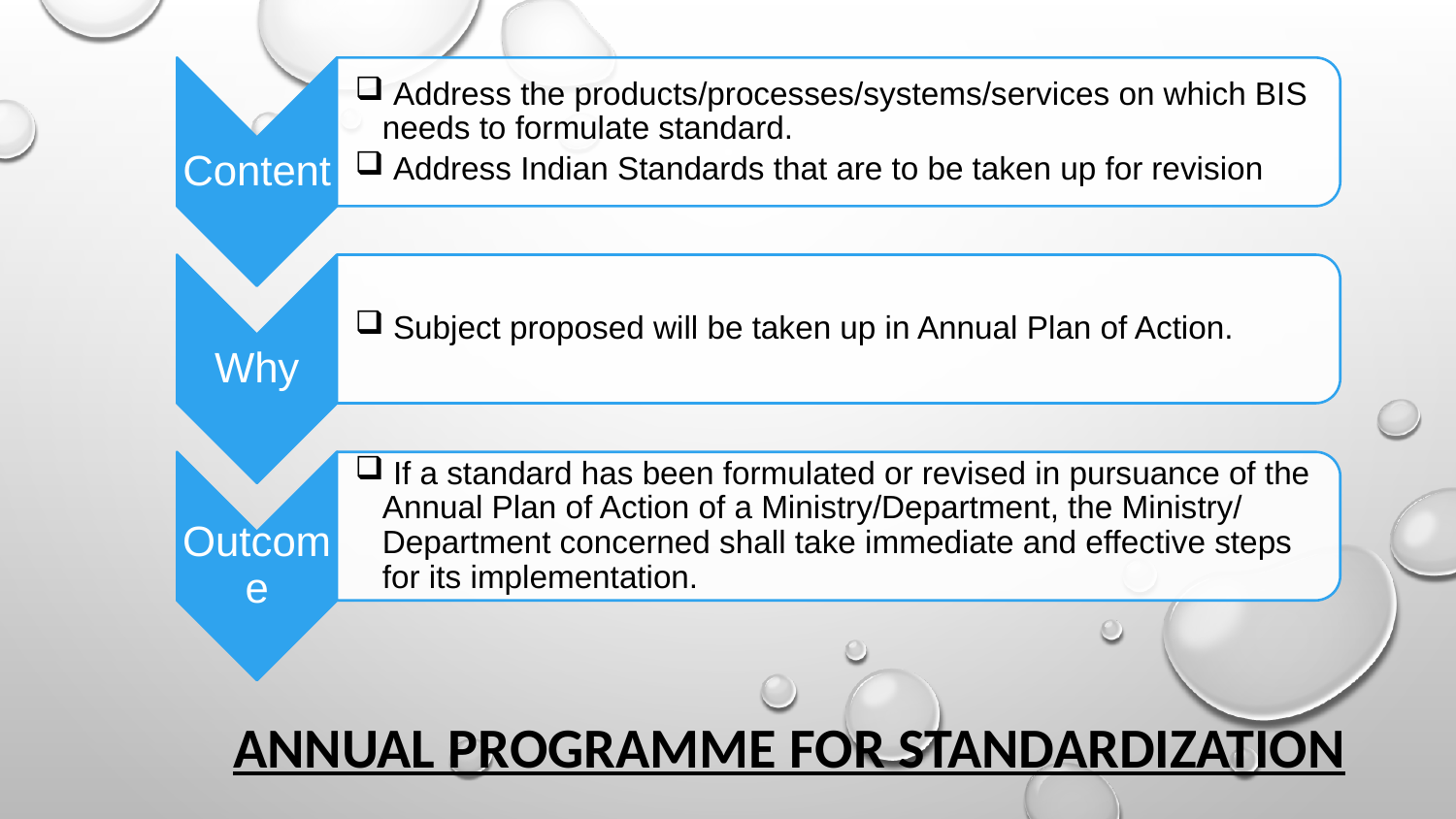

Content
 Address the products/processes/systems/services on which BIS needs to formulate standard.
 Address Indian Standards that are to be taken up for revision
Why
 Subject proposed will be taken up in Annual Plan of Action.
Outcome
 If a standard has been formulated or revised in pursuance of the Annual Plan of Action of a Ministry/Department, the Ministry/ Department concerned shall take immediate and effective steps for its implementation.
Annual Programme for Standardization